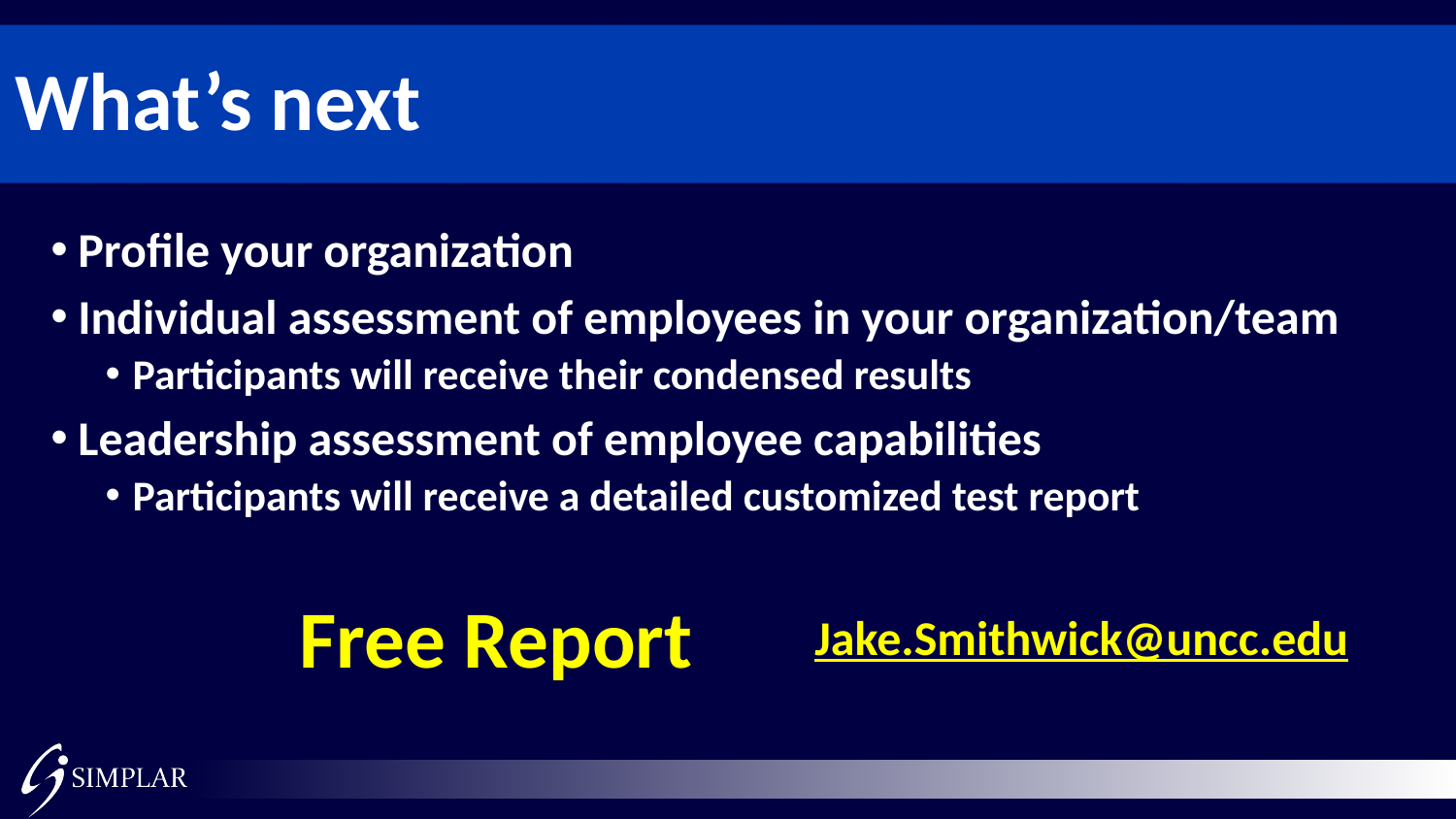

# What’s next
Profile your organization
Individual assessment of employees in your organization/team
Participants will receive their condensed results
Leadership assessment of employee capabilities
Participants will receive a detailed customized test report

Free Report
Jake.Smithwick@uncc.edu